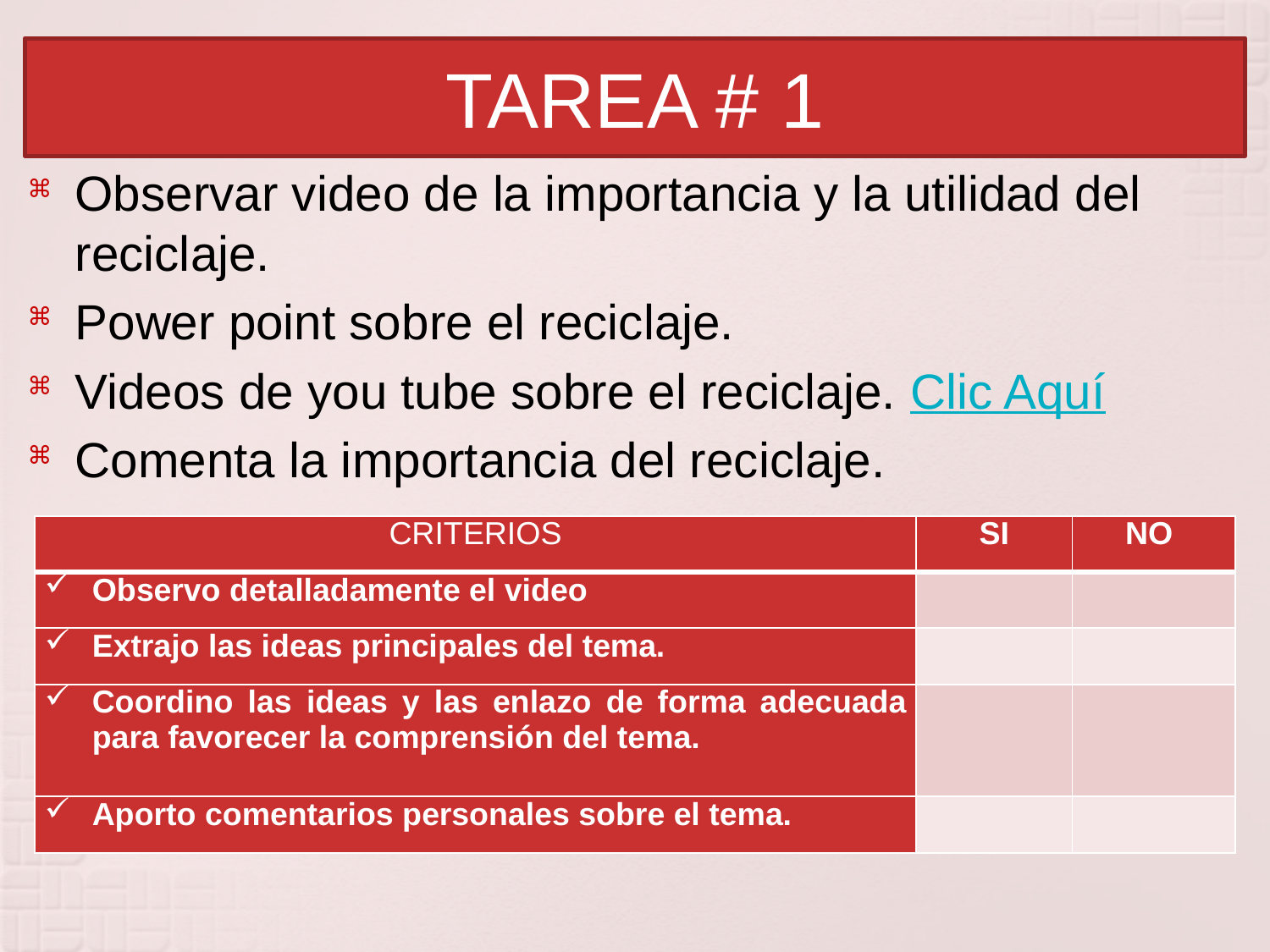

# TAREA # 1
Observar video de la importancia y la utilidad del reciclaje.
Power point sobre el reciclaje.
Videos de you tube sobre el reciclaje. Clic Aquí
Comenta la importancia del reciclaje.

| CRITERIOS | SI | NO |
| --- | --- | --- |
| Observo detalladamente el video |  |  |
| Extrajo las ideas principales del tema. |  |  |
| Coordino las ideas y las enlazo de forma adecuada para favorecer la comprensión del tema. |  |  |
| Aporto comentarios personales sobre el tema. |  |  |